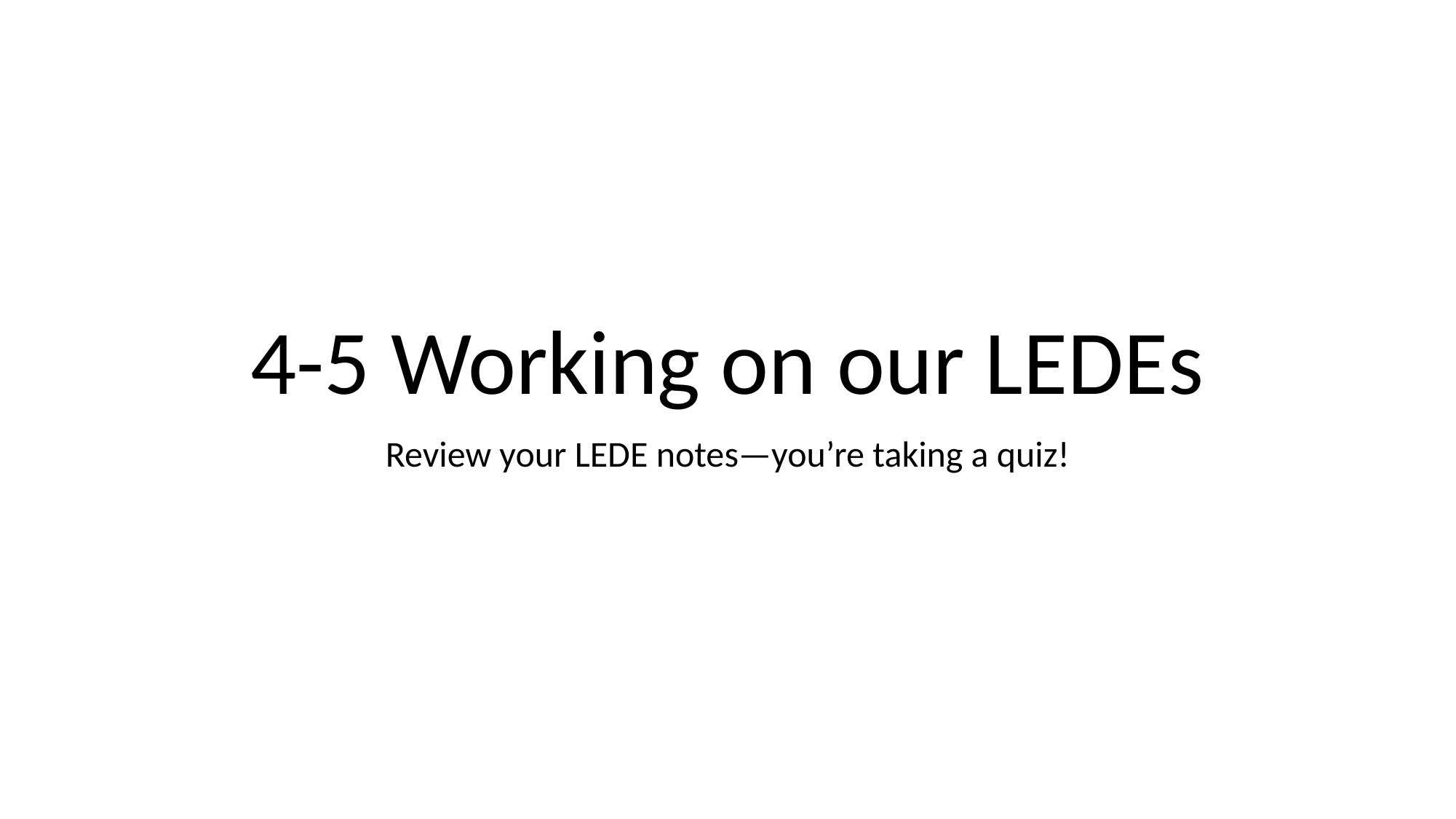

# 4-5 Working on our LEDEs
Review your LEDE notes—you’re taking a quiz!